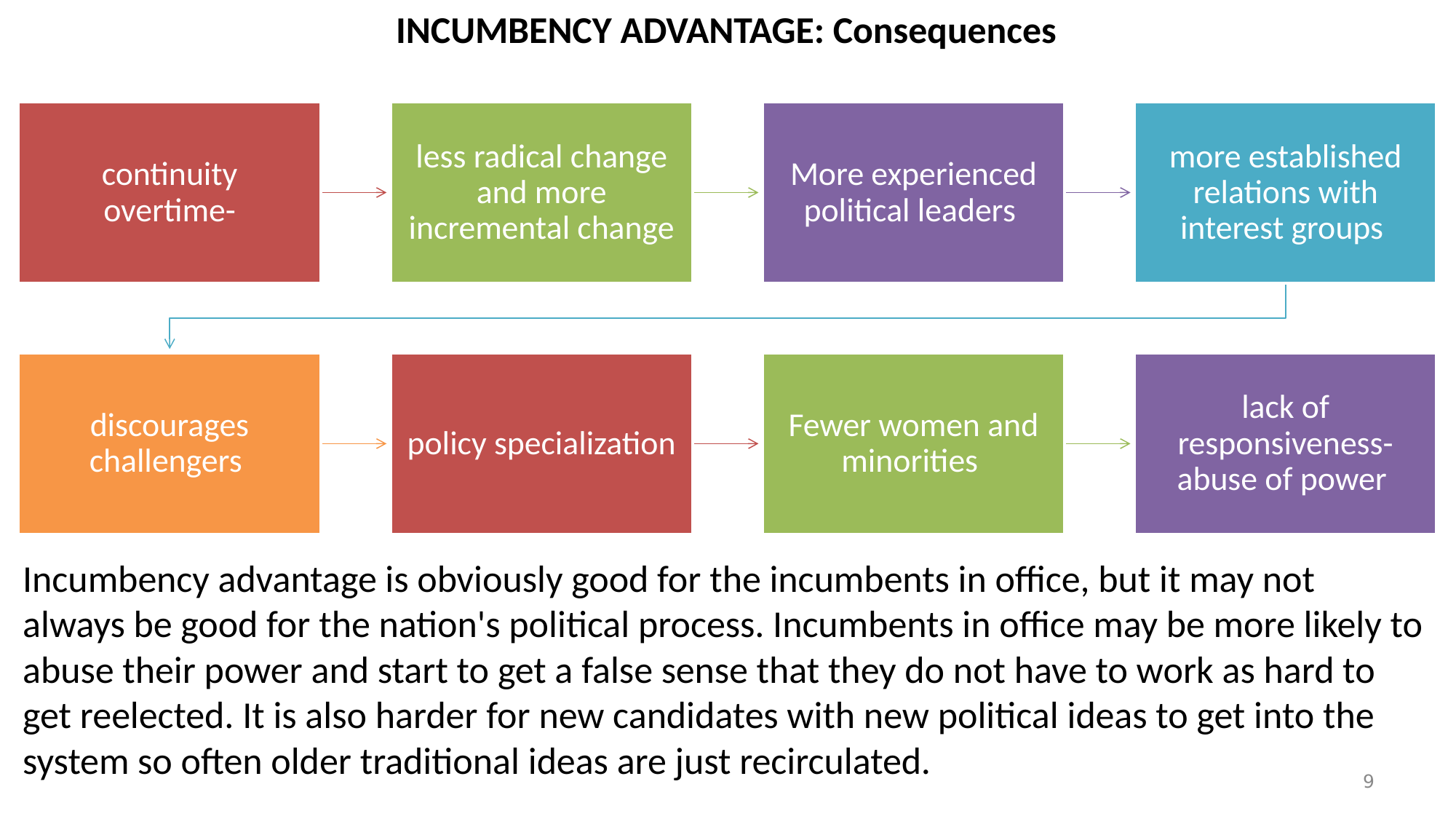

# INCUMBENCY ADVANTAGE: Consequences

continuity overtime-

less radical change and more incremental change

More experienced political leaders

more established relations with interest groups

discourages challengers

policy specialization

Fewer women and minorities
lack of responsiveness-abuse of power
Incumbency advantage is obviously good for the incumbents in office, but it may not  always be good for the nation's political process. Incumbents in office may be more likely to abuse their power and start to get a false sense that they do not have to work as hard to get reelected. It is also harder for new candidates with new political ideas to get into the system so often older traditional ideas are just recirculated.
9